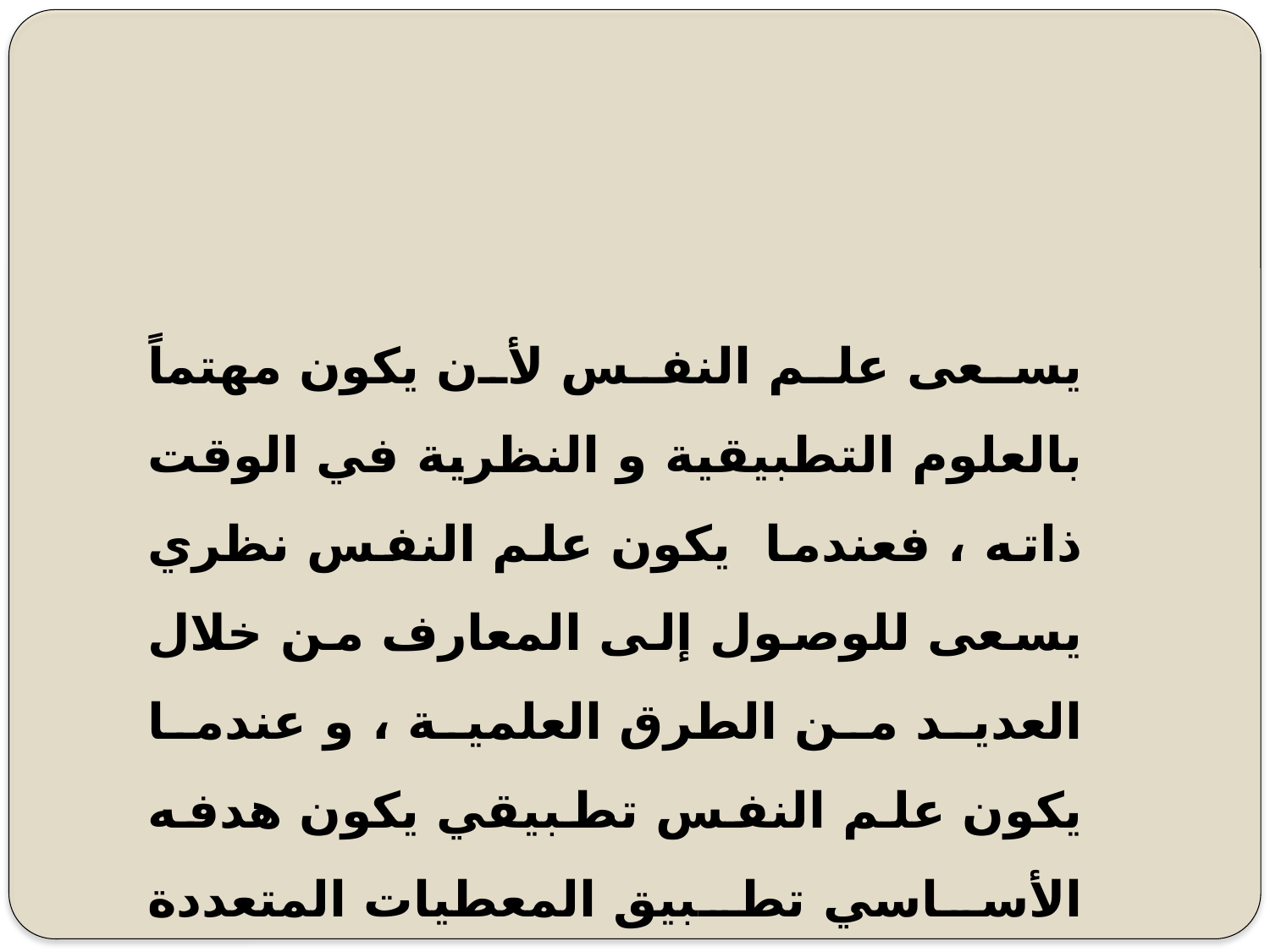

يسعى علم النفس لأن يكون مهتماً بالعلوم التطبيقية و النظرية في الوقت ذاته ، فعندما  يكون علم النفس نظري يسعى للوصول إلى المعارف من خلال العديد من الطرق العلمية ، و عندما يكون علم النفس تطبيقي يكون هدفه الأساسي تطبيق المعطيات المتعددة من أجل القيام بحل المشكلات التعليمية التي قد تحدث في الحصة الصفية .